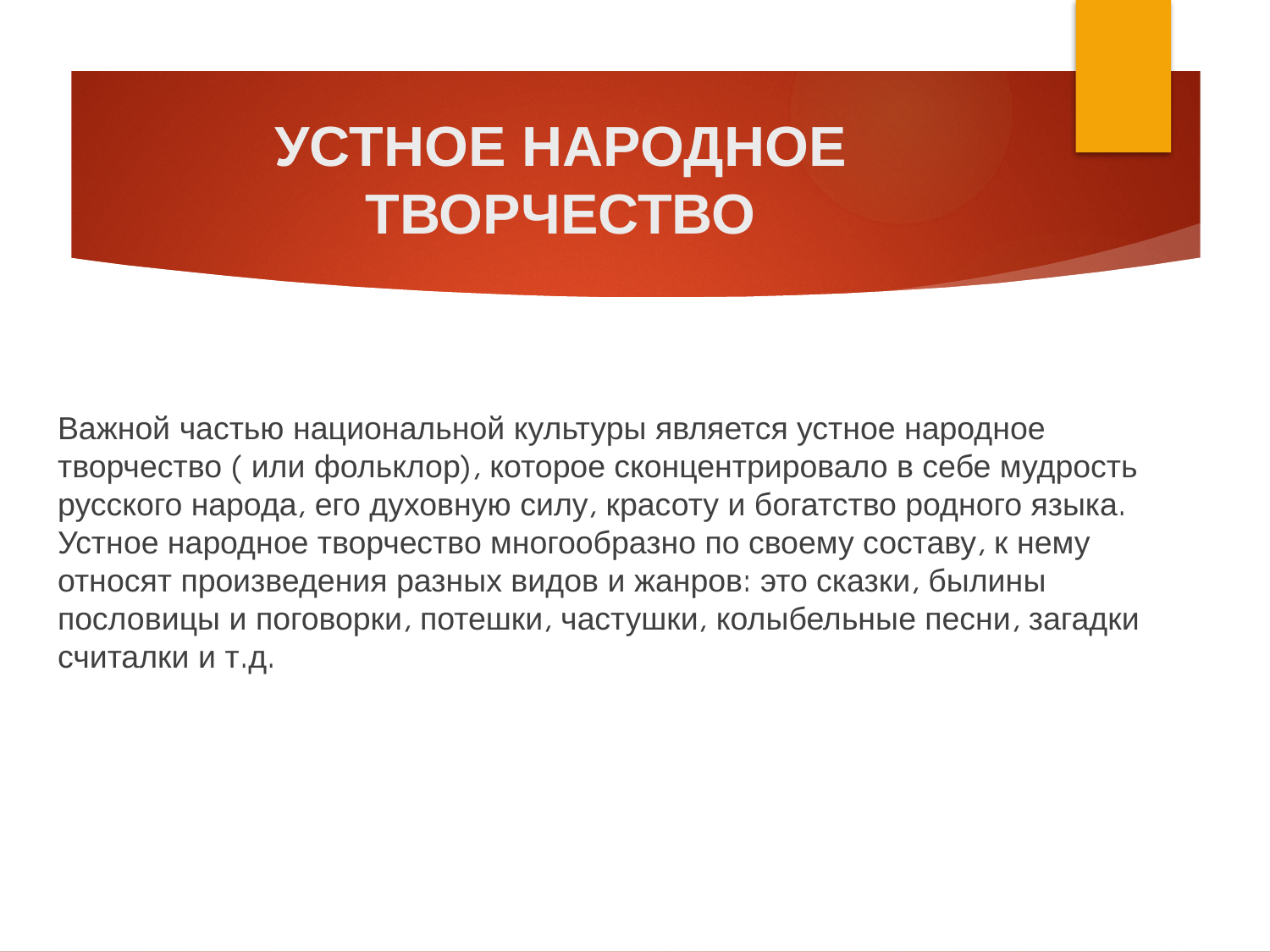

# УСТНОЕ НАРОДНОЕ ТВОРЧЕСТВО

Важной частью национальной культуры является устное народное творчество ( или фольклор), которое сконцентрировало в себе мудрость русского народа, его духовную силу, красоту и богатство родного языка. Устное народное творчество многообразно по своему составу, к нему относят произведения разных видов и жанров: это сказки, былины пословицы и поговорки, потешки, частушки, колыбельные песни, загадки считалки и т.д.